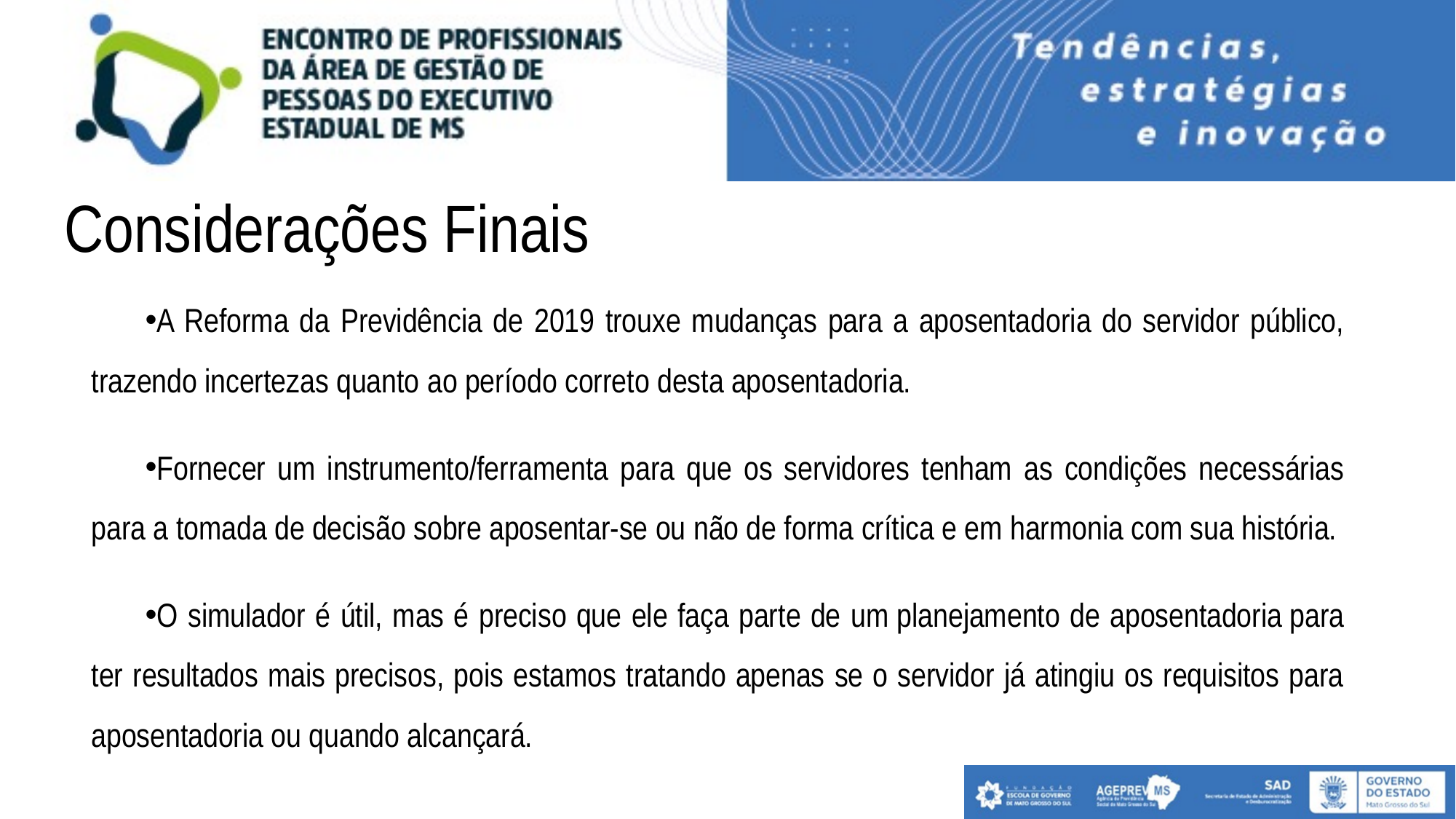

# Considerações Finais
A Reforma da Previdência de 2019 trouxe mudanças para a aposentadoria do servidor público, trazendo incertezas quanto ao período correto desta aposentadoria.
Fornecer um instrumento/ferramenta para que os servidores tenham as condições necessárias para a tomada de decisão sobre aposentar-se ou não de forma crítica e em harmonia com sua história.
O simulador é útil, mas é preciso que ele faça parte de um planejamento de aposentadoria para ter resultados mais precisos, pois estamos tratando apenas se o servidor já atingiu os requisitos para aposentadoria ou quando alcançará.